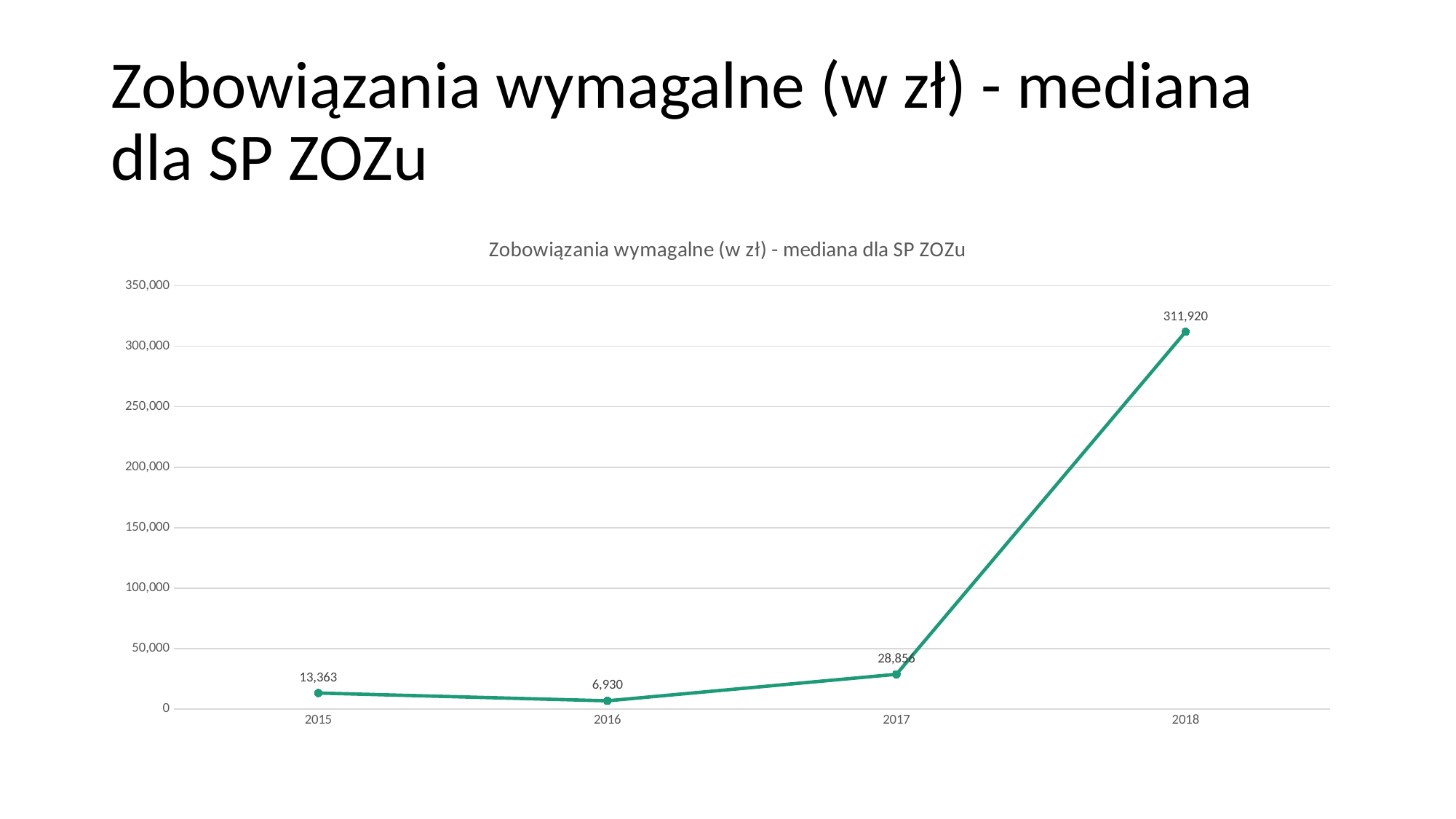

# Zobowiązania wymagalne (w zł) - mediana dla SP ZOZu

### Chart: Zobowiązania wymagalne (w zł) - mediana dla SP ZOZu

| Category | Zobowiązania wymagalne |
|---|---|
| 2015 | 13363.0 |
| 2016 | 6930.0 |
| 2017 | 28856.0 |
| 2018 | 311920.0 |